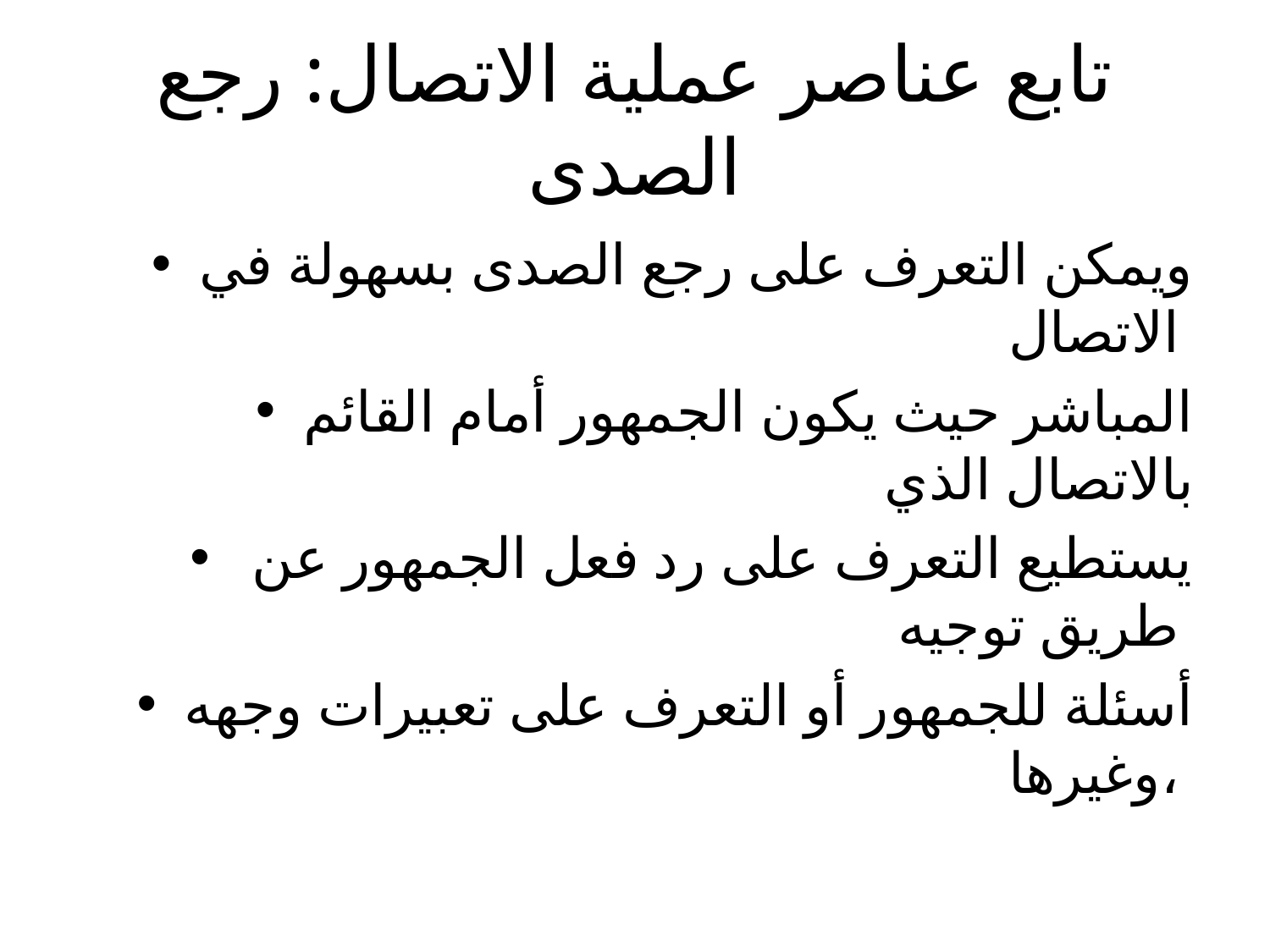

# تابع عناصر عملية الاتصال: رجع الصدى
ويمكن التعرف على رجع الصدى بسهولة في الاتصال
المباشر حيث يكون الجمهور أمام القائم بالاتصال الذي
 يستطيع التعرف على رد فعل الجمهور عن طريق توجيه
أسئلة للجمهور أو التعرف على تعبيرات وجهه وغيرها،